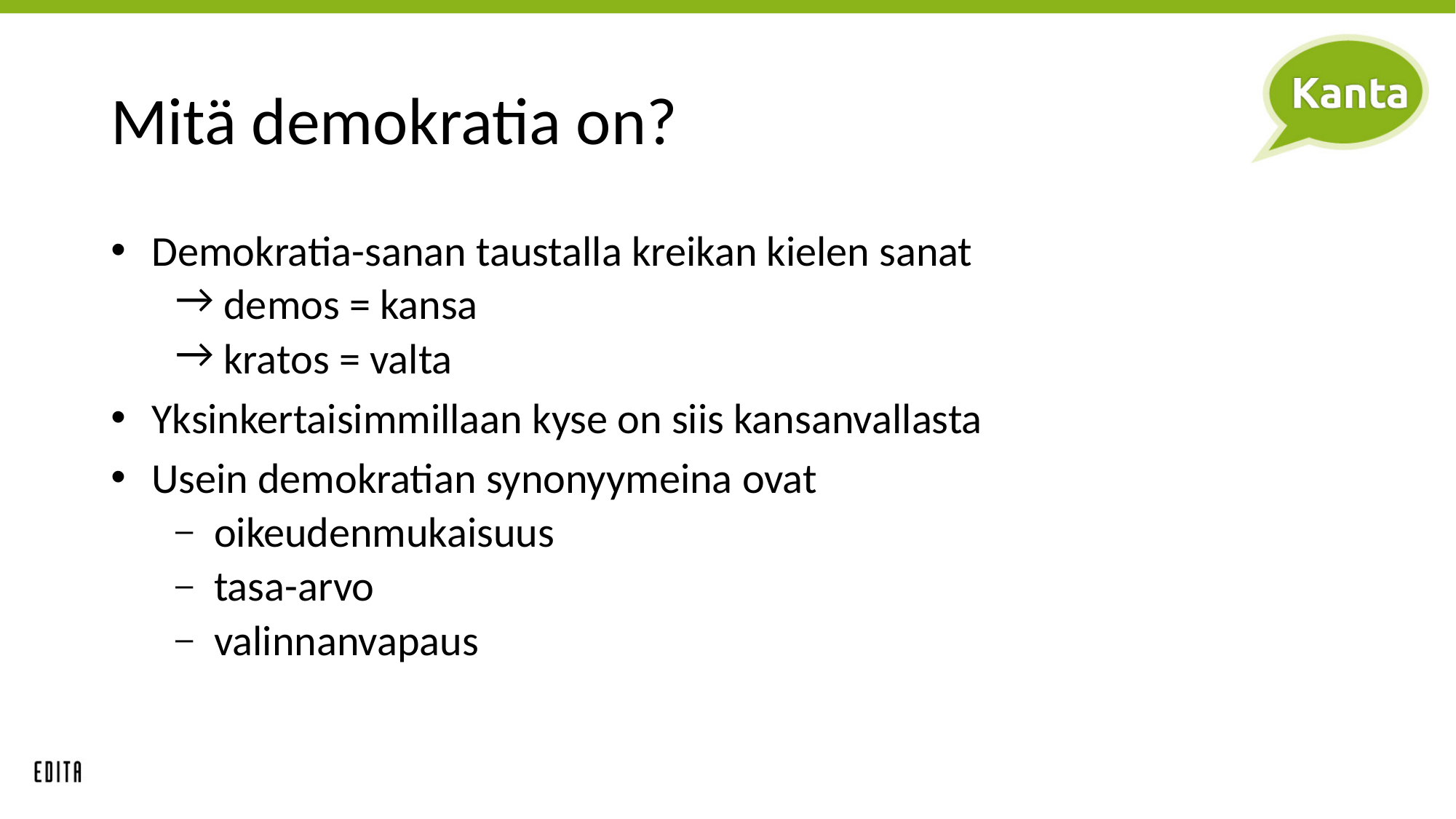

# Mitä demokratia on?
Demokratia-sanan taustalla kreikan kielen sanat
 demos = kansa
 kratos = valta
Yksinkertaisimmillaan kyse on siis kansanvallasta
Usein demokratian synonyymeina ovat
oikeudenmukaisuus
tasa-arvo
valinnanvapaus